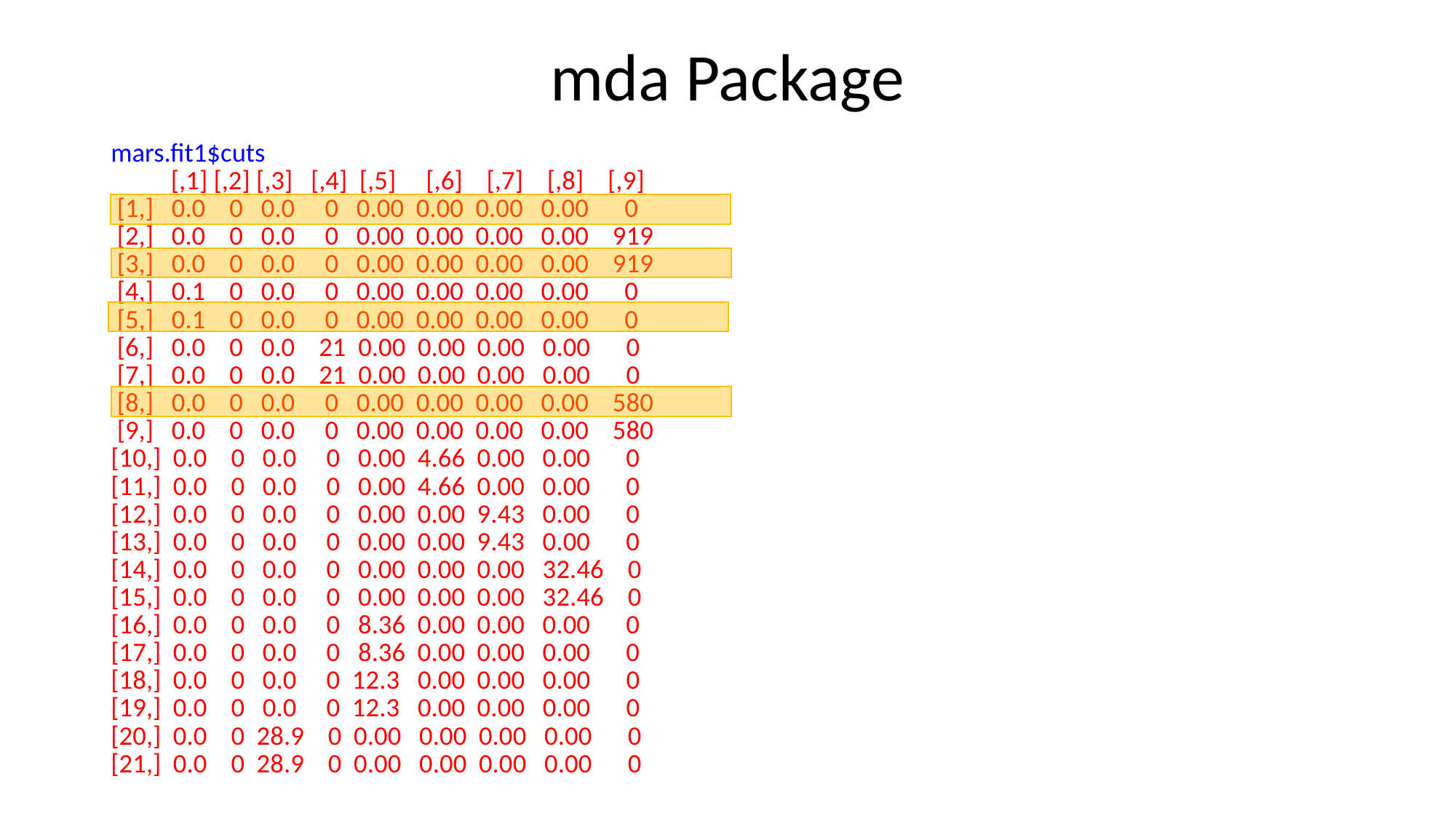

# mda Package
mars.fit1$cuts
          [,1] [,2] [,3]   [,4]  [,5]     [,6]    [,7]    [,8]    [,9]
 [1,]   0.0    0   0.0     0   0.00  0.00  0.00   0.00      0
 [2,]   0.0    0   0.0     0   0.00  0.00  0.00   0.00    919
 [3,]   0.0    0   0.0     0   0.00  0.00  0.00   0.00    919
 [4,]   0.1    0   0.0     0   0.00  0.00  0.00   0.00      0
 [5,]   0.1    0   0.0     0   0.00  0.00  0.00   0.00      0
 [6,]   0.0    0   0.0    21  0.00  0.00  0.00   0.00      0
 [7,]   0.0    0   0.0    21  0.00  0.00  0.00   0.00      0
 [8,]   0.0    0   0.0     0   0.00  0.00  0.00   0.00    580
 [9,]   0.0    0   0.0     0   0.00  0.00  0.00   0.00    580
[10,]  0.0    0   0.0     0   0.00  4.66  0.00   0.00      0
[11,]  0.0    0   0.0     0   0.00  4.66  0.00   0.00      0
[12,]  0.0    0   0.0     0   0.00  0.00  9.43   0.00      0
[13,]  0.0    0   0.0     0   0.00  0.00  9.43   0.00      0
[14,]  0.0    0   0.0     0   0.00  0.00  0.00   32.46    0
[15,]  0.0    0   0.0     0   0.00  0.00  0.00   32.46    0
[16,]  0.0    0   0.0     0   8.36  0.00  0.00   0.00      0
[17,]  0.0    0   0.0     0   8.36  0.00  0.00   0.00      0
[18,]  0.0    0   0.0     0  12.3   0.00  0.00   0.00      0
[19,]  0.0    0   0.0     0  12.3   0.00  0.00   0.00      0
[20,]  0.0    0  28.9    0  0.00   0.00  0.00   0.00      0
[21,]  0.0    0  28.9    0  0.00   0.00  0.00   0.00      0